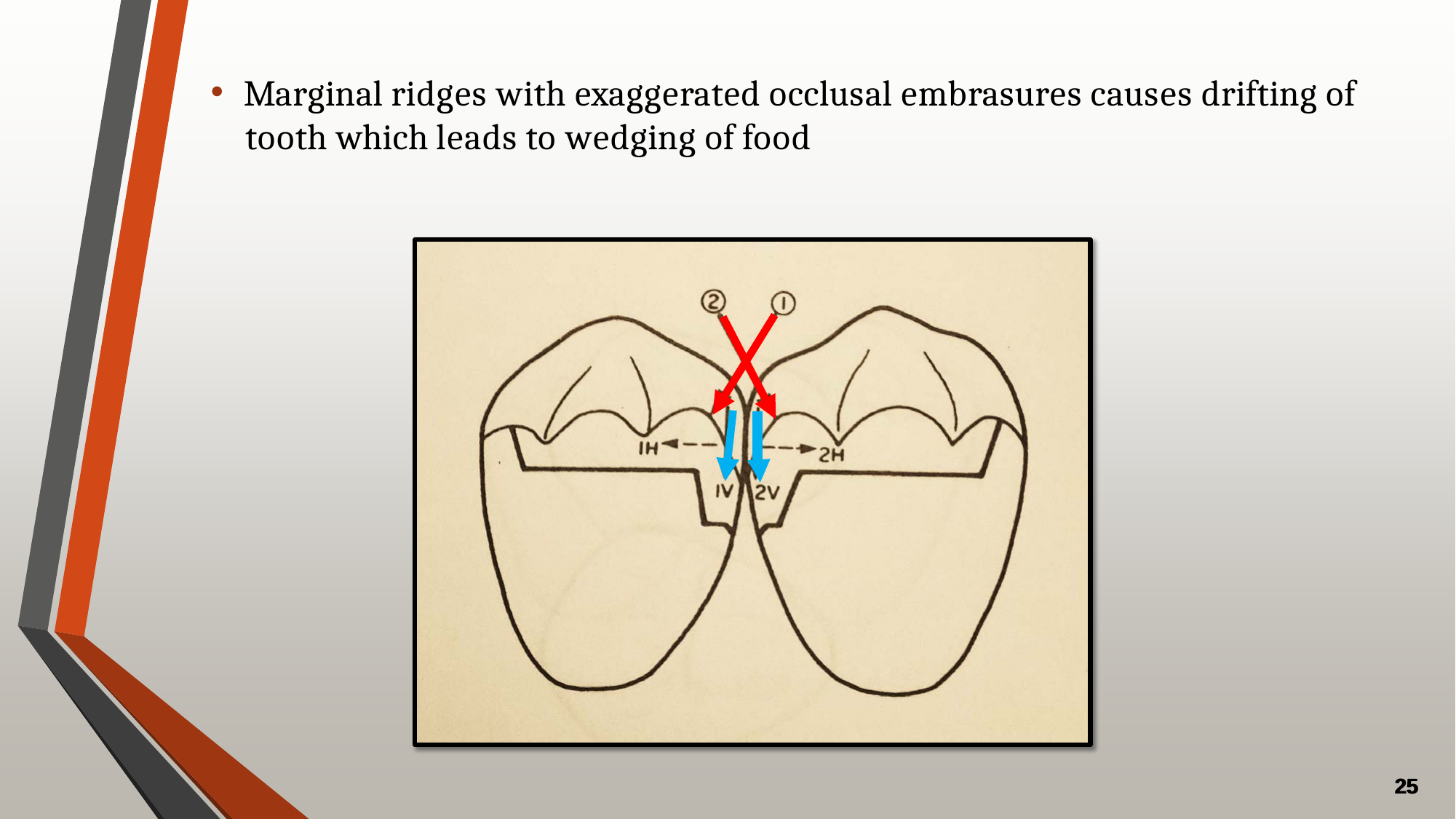

Marginal ridges with exaggerated occlusal embrasures causes drifting of  tooth which leads to wedging of food

25
25